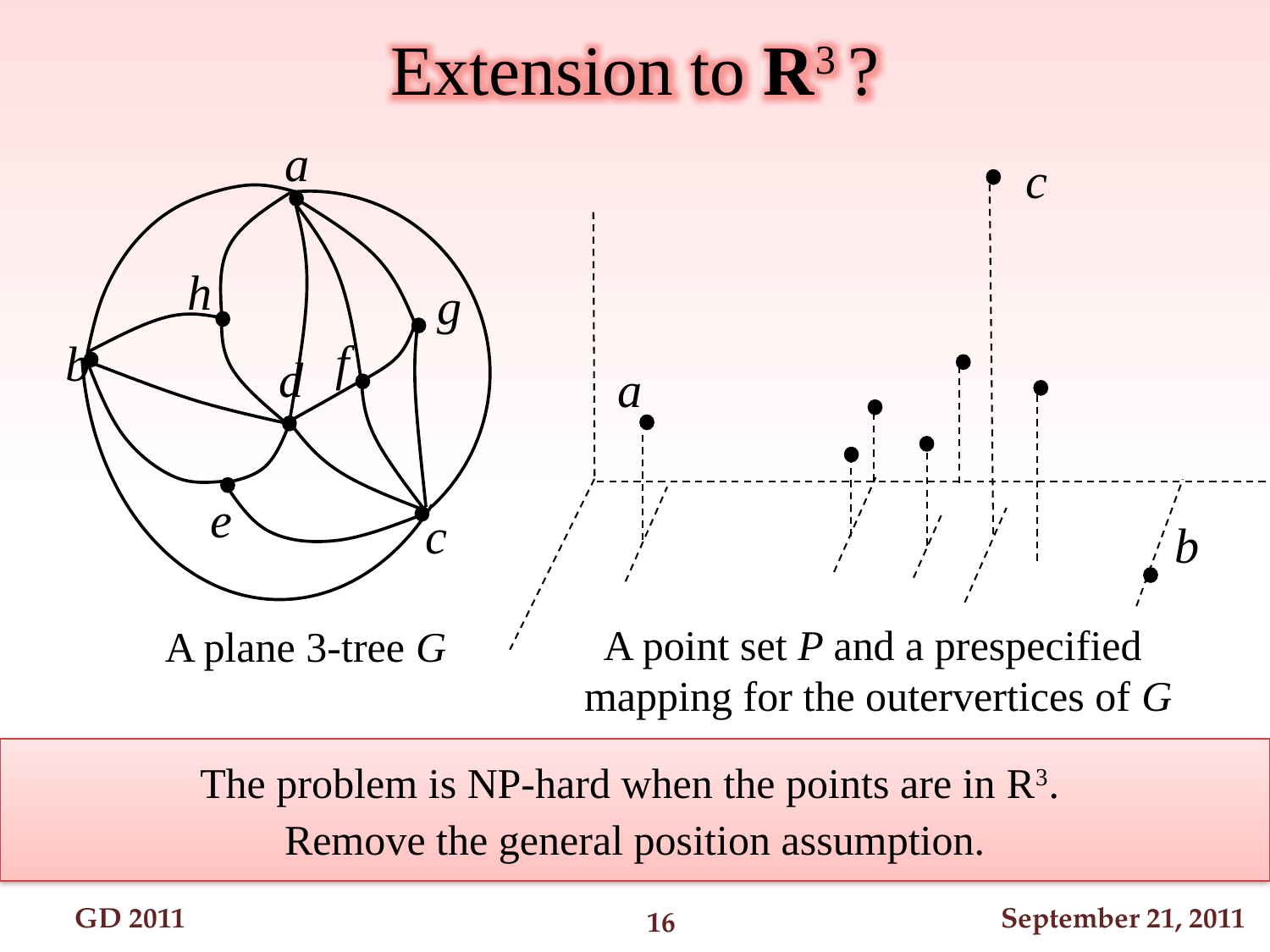

GD 2011
September 21, 2011
Extension to R3 ?

a
c

a

b

h
g

f
b

d

e

c
A point set P and a prespecified
mapping for the outervertices of G
A plane 3-tree G
The problem is NP-hard when the points are in R3.

Remove the general position assumption.
16